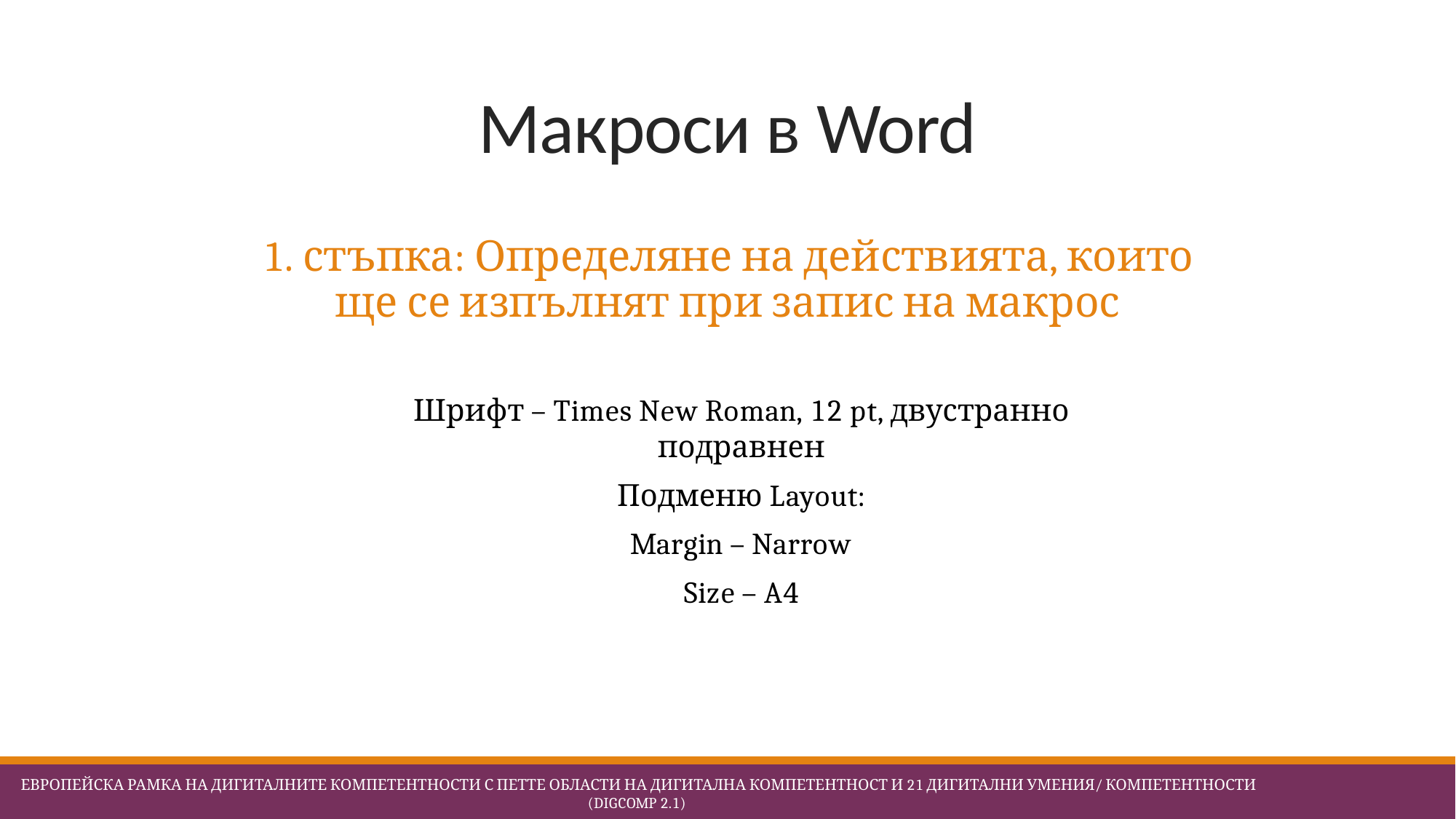

# Макроси в Word
1. стъпка: Определяне на действията, които ще се изпълнят при запис на макрос
Шрифт – Times New Roman, 12 pt, двустранно подравнен
Подменю Layout:
Margin – Narrow
Size – A4
 Европейска Рамка на дигиталните компетентности с петте области на дигитална компетентност и 21 дигитални умения/ компетентности (DigComp 2.1)